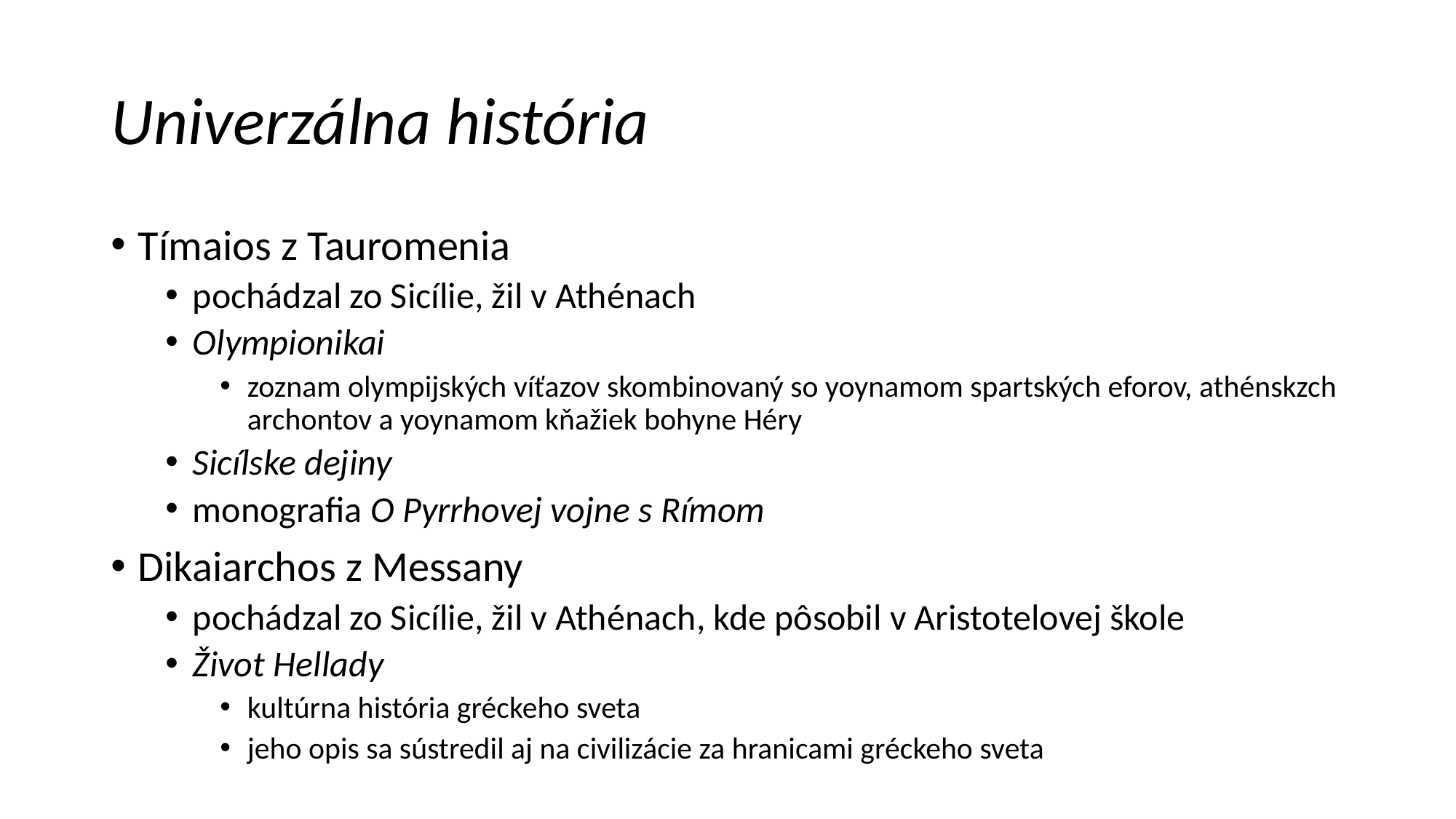

# Univerzálna história
Tímaios z Tauromenia
pochádzal zo Sicílie, žil v Athénach
Olympionikai
zoznam olympijských víťazov skombinovaný so yoynamom spartských eforov, athénskzch archontov a yoynamom kňažiek bohyne Héry
Sicílske dejiny
monografia O Pyrrhovej vojne s Rímom
Dikaiarchos z Messany
pochádzal zo Sicílie, žil v Athénach, kde pôsobil v Aristotelovej škole
Život Hellady
kultúrna história gréckeho sveta
jeho opis sa sústredil aj na civilizácie za hranicami gréckeho sveta